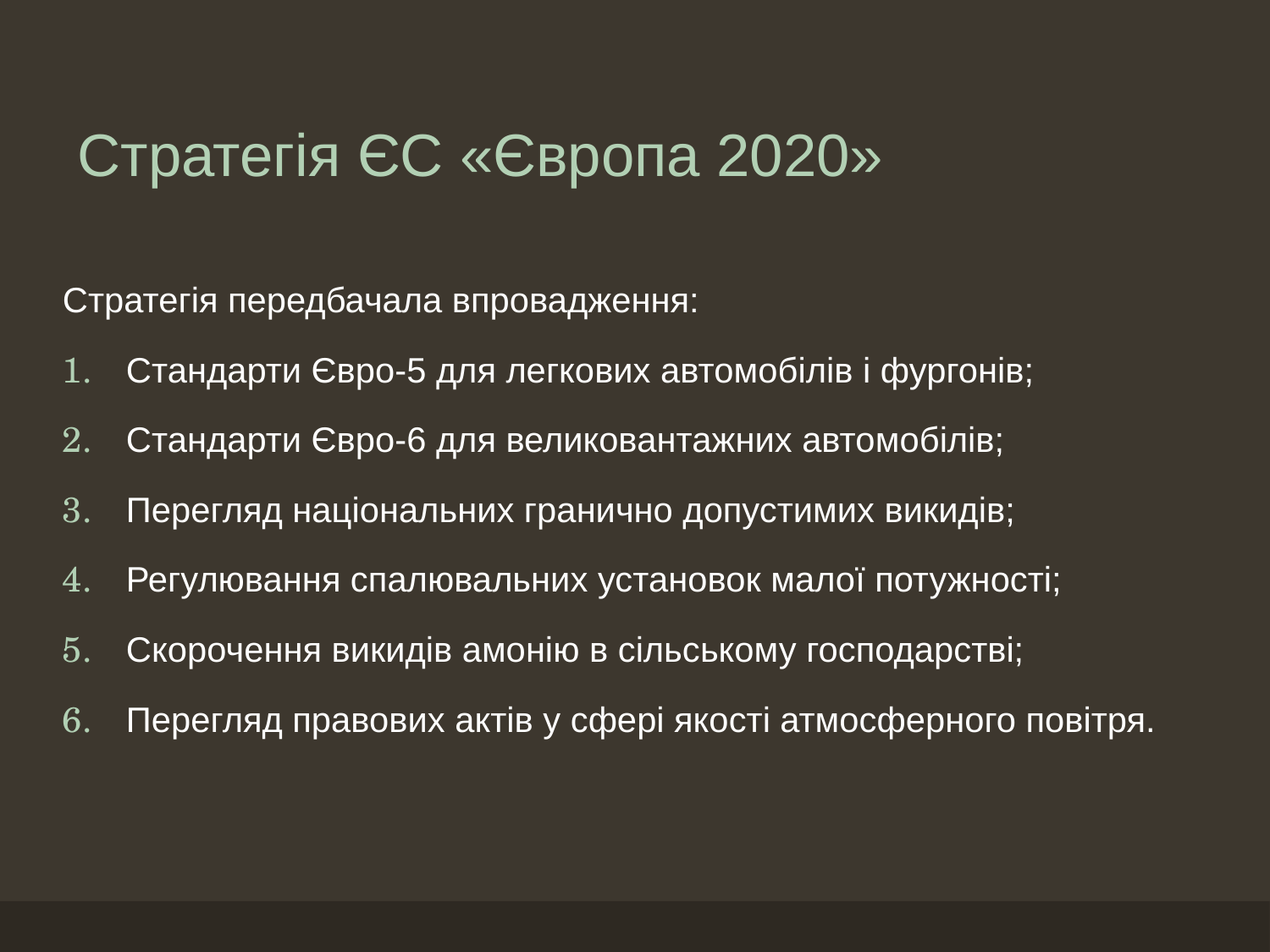

# Стратегія ЄС «Європа 2020»
Стратегія передбачала впровадження:
Стандарти Євро‐5 для легкових автомобілів і фургонів;
Стандарти Євро‐6 для великовантажних автомобілів;
Перегляд національних гранично допустимих викидів;
Регулювання спалювальних установок малої потужності;
Скорочення викидів амонію в сільському господарстві;
Перегляд правових актів у сфері якості атмосферного повітря.